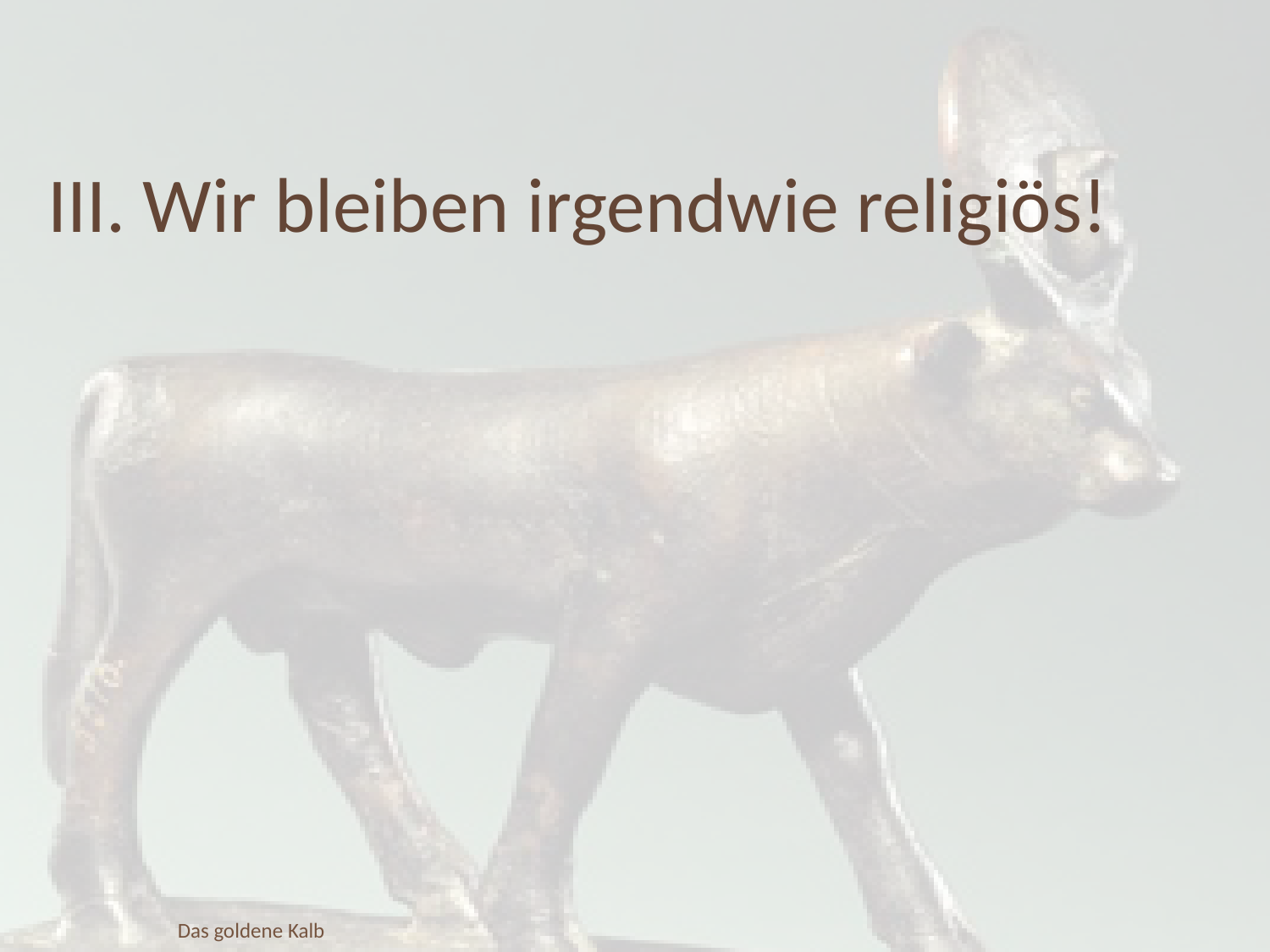

III. Wir bleiben irgendwie religiös!
Das goldene Kalb